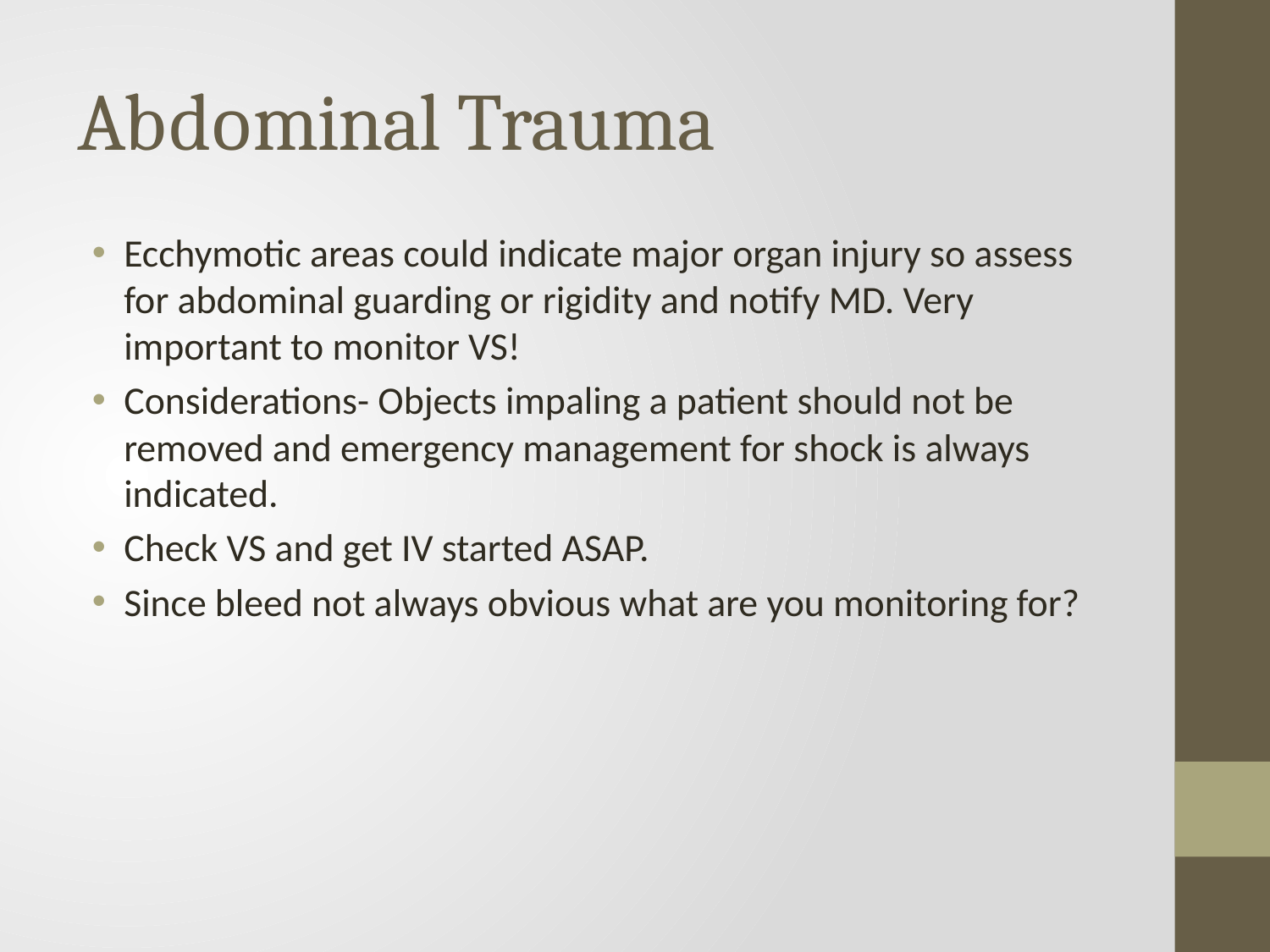

# Abdominal Trauma
Ecchymotic areas could indicate major organ injury so assess for abdominal guarding or rigidity and notify MD. Very important to monitor VS!
Considerations- Objects impaling a patient should not be removed and emergency management for shock is always indicated.
Check VS and get IV started ASAP.
Since bleed not always obvious what are you monitoring for?